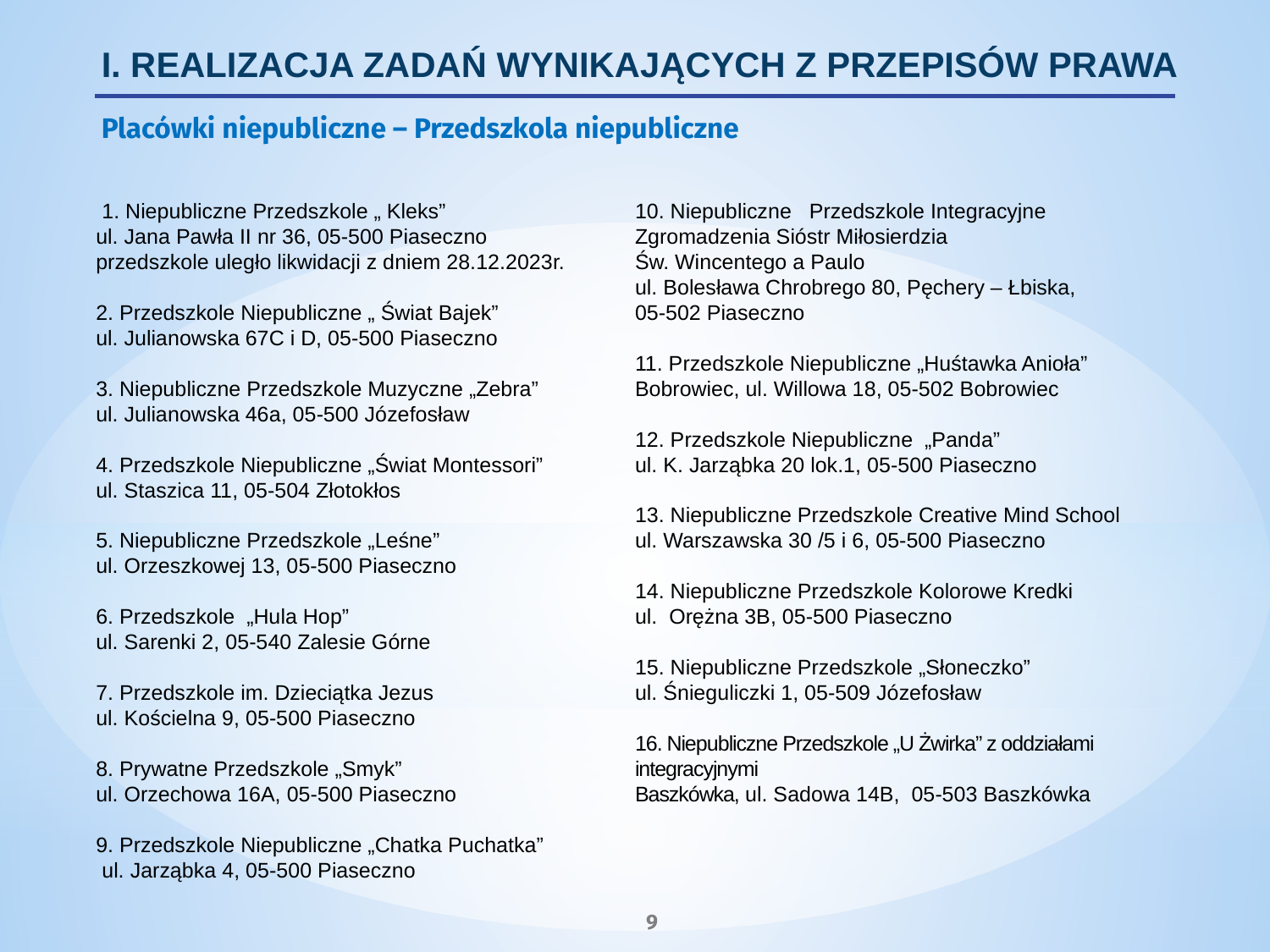

I. REALIZACJA ZADAŃ WYNIKAJĄCYCH Z PRZEPISÓW PRAWA

Placówki niepubliczne – Przedszkola niepubliczne
 1. Niepubliczne Przedszkole „ Kleks”
ul. Jana Pawła II nr 36, 05-500 Piaseczno
przedszkole uległo likwidacji z dniem 28.12.2023r.

2. Przedszkole Niepubliczne „ Świat Bajek”
ul. Julianowska 67C i D, 05-500 Piaseczno

3. Niepubliczne Przedszkole Muzyczne „Zebra”
ul. Julianowska 46a, 05-500 Józefosław

4. Przedszkole Niepubliczne „Świat Montessori”
ul. Staszica 11, 05-504 Złotokłos

5. Niepubliczne Przedszkole „Leśne”
ul. Orzeszkowej 13, 05-500 Piaseczno

6. Przedszkole  „Hula Hop”
ul. Sarenki 2, 05-540 Zalesie Górne

7. Przedszkole im. Dzieciątka Jezus
ul. Kościelna 9, 05-500 Piaseczno

8. Prywatne Przedszkole „Smyk”
ul. Orzechowa 16A, 05-500 Piaseczno

9. Przedszkole Niepubliczne „Chatka Puchatka”
 ul. Jarząbka 4, 05-500 Piaseczno

10. Niepubliczne   Przedszkole Integracyjne Zgromadzenia Sióstr Miłosierdzia
Św. Wincentego a Paulo
ul. Bolesława Chrobrego 80, Pęchery – Łbiska,
05-502 Piaseczno

11. Przedszkole Niepubliczne „Huśtawka Anioła”
Bobrowiec, ul. Willowa 18, 05-502 Bobrowiec

12. Przedszkole Niepubliczne  „Panda”
ul. K. Jarząbka 20 lok.1, 05-500 Piaseczno

13. Niepubliczne Przedszkole Creative Mind School
ul. Warszawska 30 /5 i 6, 05-500 Piaseczno

14. Niepubliczne Przedszkole Kolorowe Kredki
ul.  Orężna 3B, 05-500 Piaseczno

15. Niepubliczne Przedszkole „Słoneczko”
ul. Śnieguliczki 1, 05-509 Józefosław

16. Niepubliczne Przedszkole „U Żwirka” z oddziałami integracyjnymi
Baszkówka, ul. Sadowa 14B,  05-503 Baszkówka

9